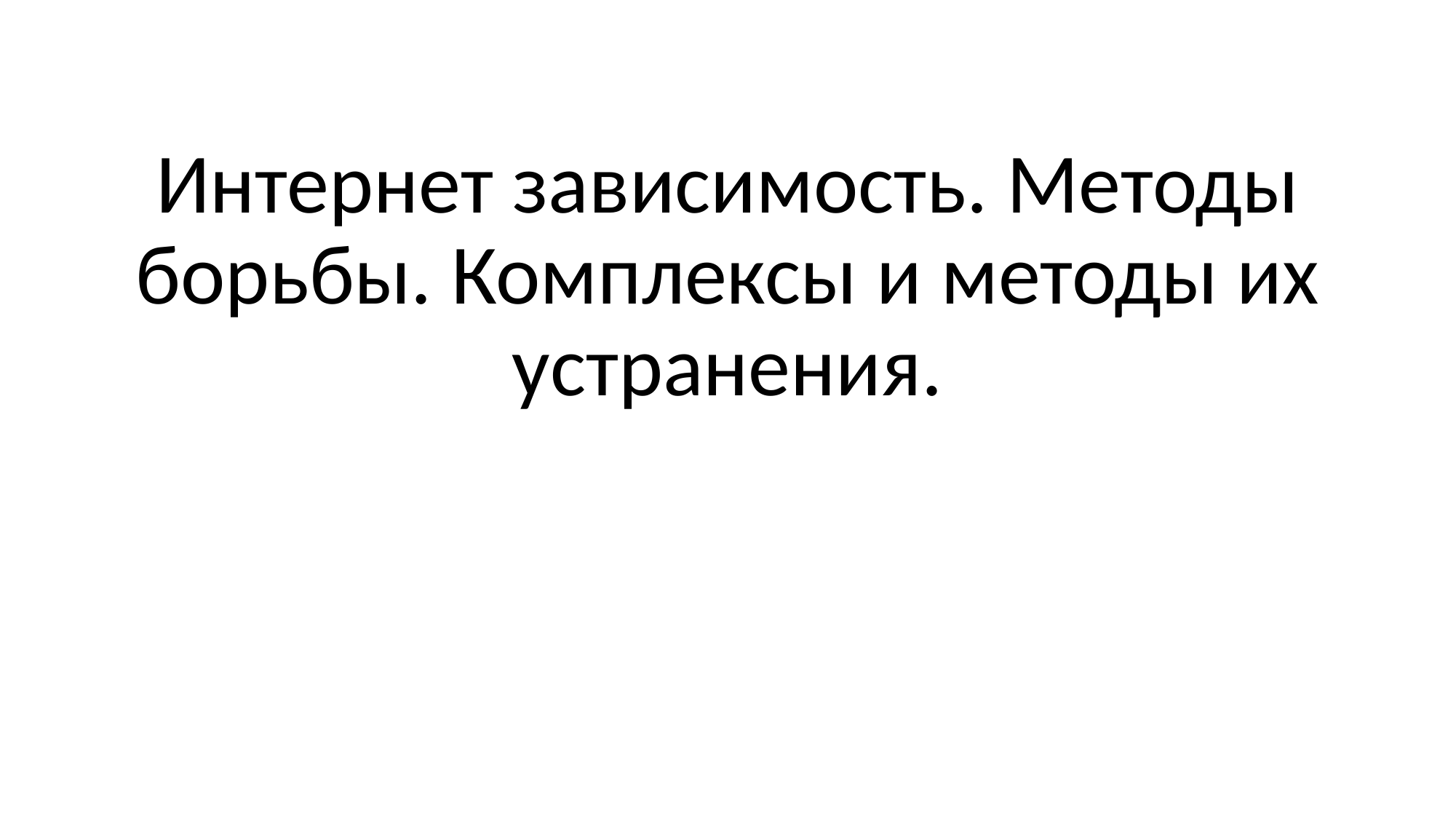

# Интернет зависимость. Методы борьбы. Комплексы и методы их устранения.